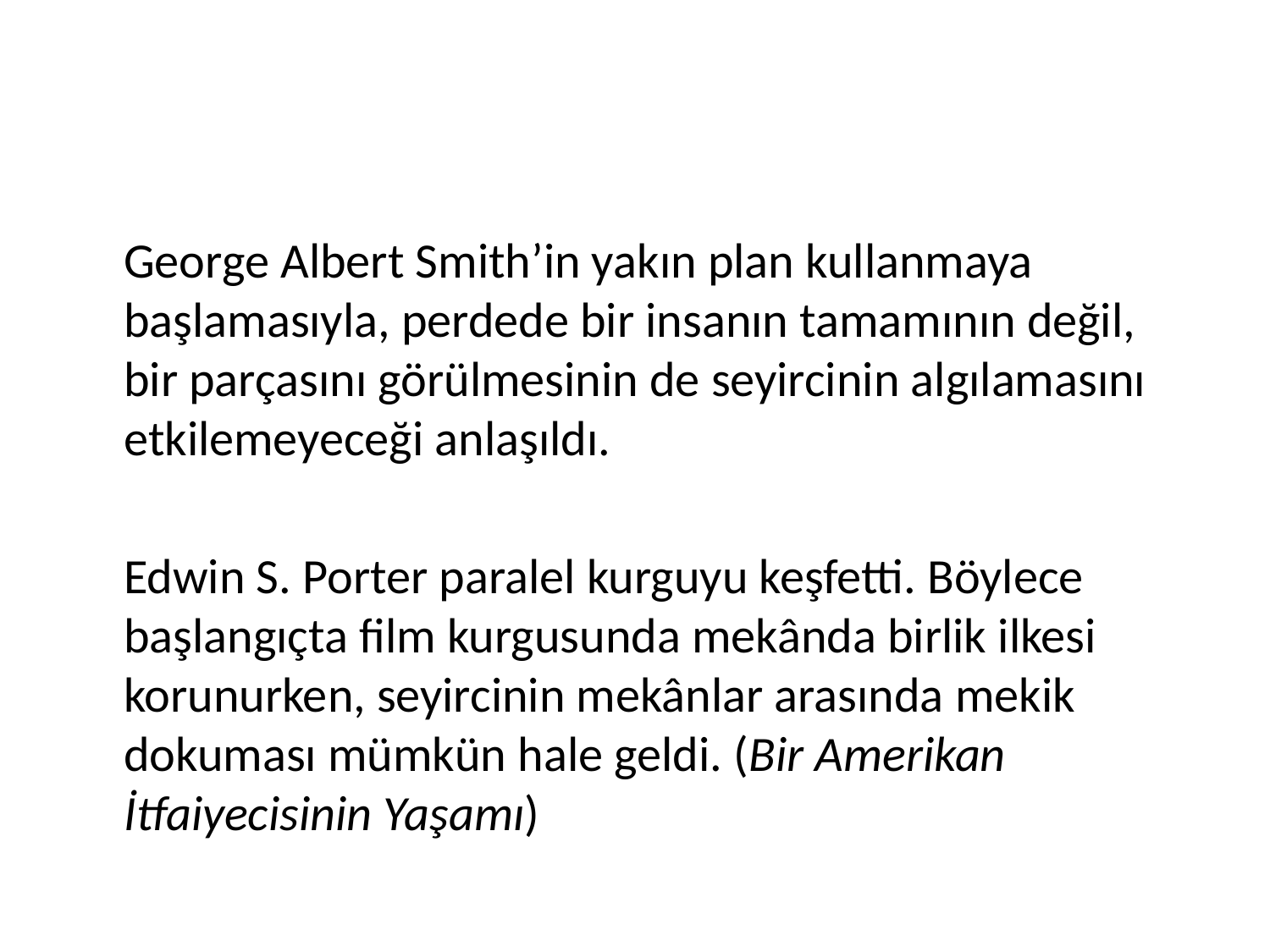

#
	George Albert Smith’in yakın plan kullanmaya başlamasıyla, perdede bir insanın tamamının değil, bir parçasını görülmesinin de seyircinin algılamasını etkilemeyeceği anlaşıldı.

	Edwin S. Porter paralel kurguyu keşfetti. Böylece başlangıçta film kurgusunda mekânda birlik ilkesi korunurken, seyircinin mekânlar arasında mekik dokuması mümkün hale geldi. (Bir Amerikan İtfaiyecisinin Yaşamı)